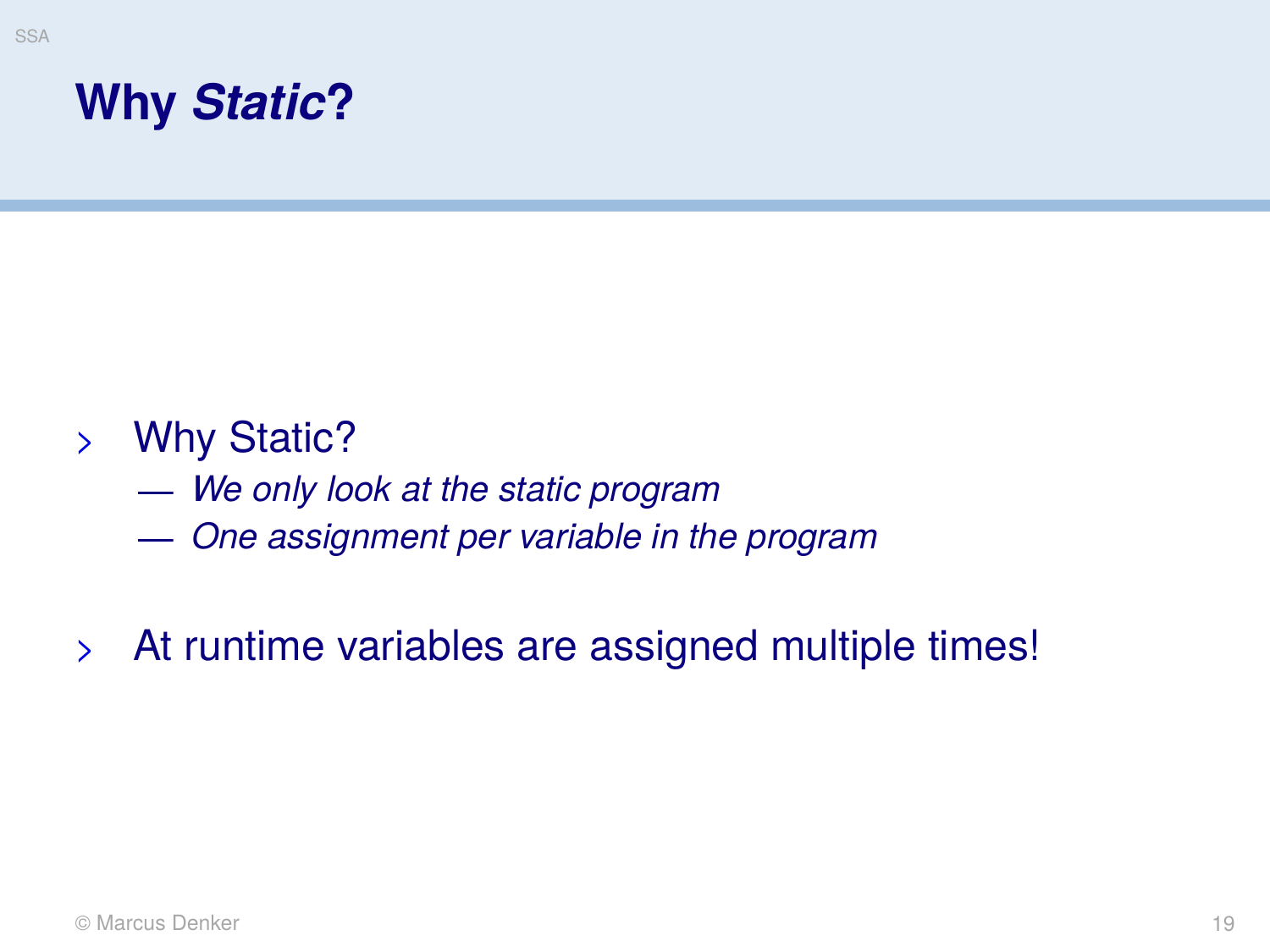

SSA
# Why Static?
Why Static?
We only look at the static program
One assignment per variable in the program

At runtime variables are assigned multiple times!
© Marcus Denker
19